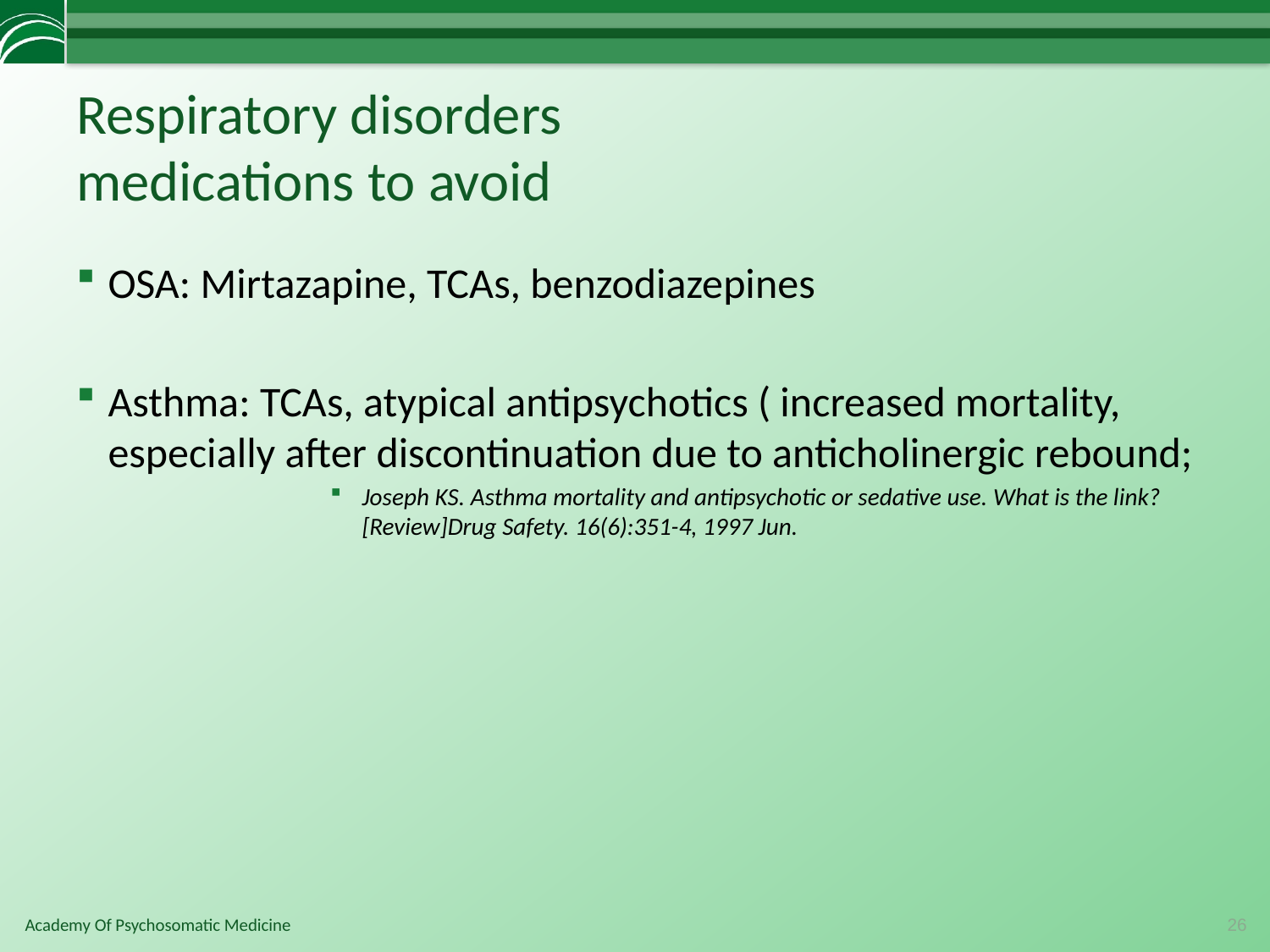

# Respiratory disorders medications to avoid
OSA: Mirtazapine, TCAs, benzodiazepines

Asthma: TCAs, atypical antipsychotics ( increased mortality, especially after discontinuation due to anticholinergic rebound;
Joseph KS. Asthma mortality and antipsychotic or sedative use. What is the link? [Review]Drug Safety. 16(6):351-4, 1997 Jun.

26